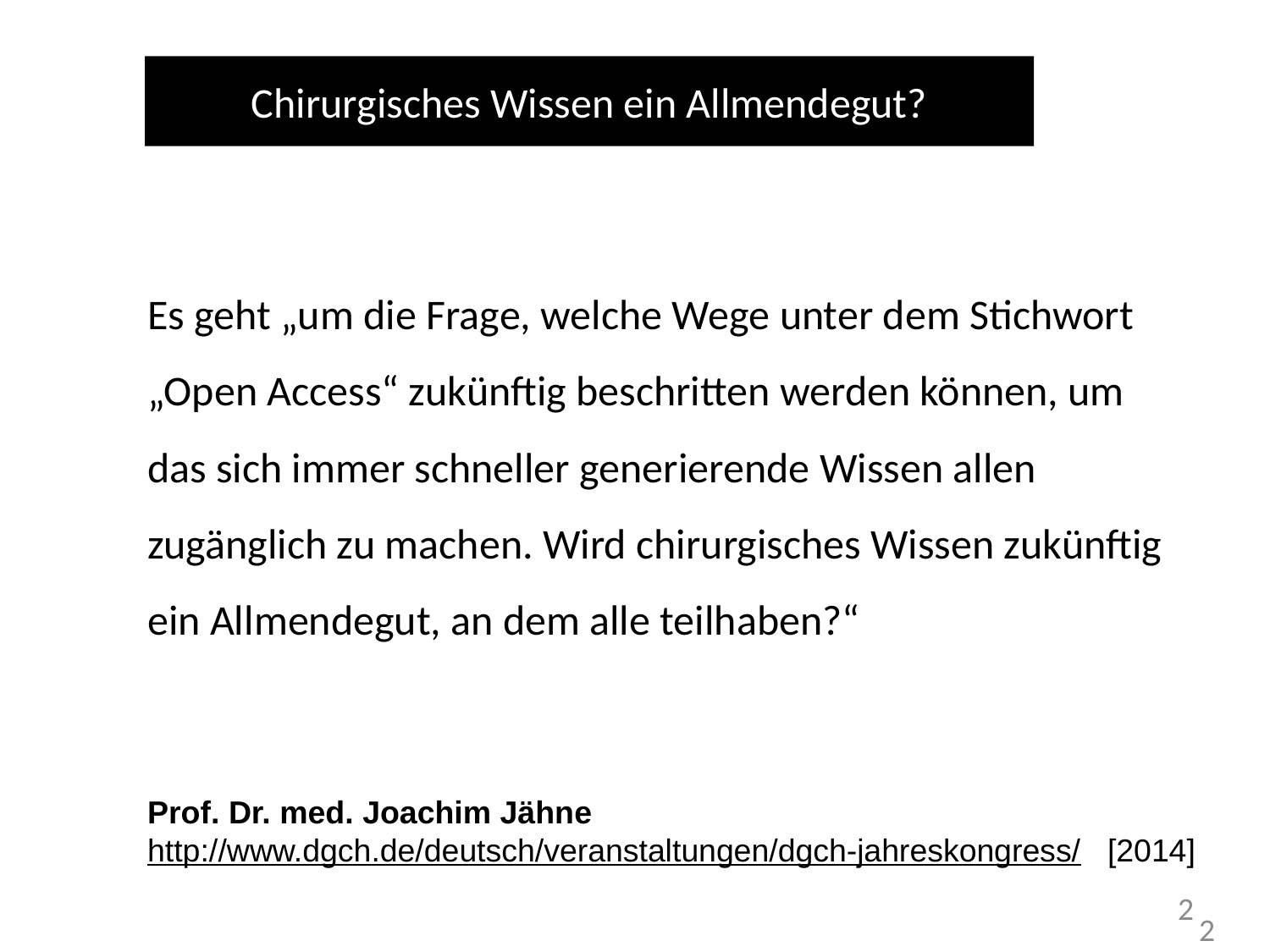

Chirurgisches Wissen ein Allmendegut?
Es geht „um die Frage, welche Wege unter dem Stichwort „Open Access“ zukünftig beschritten werden können, um das sich immer schneller generierende Wissen allen zugänglich zu machen. Wird chirurgisches Wissen zukünftig ein Allmendegut, an dem alle teilhaben?“
Prof. Dr. med. Joachim Jähne
http://www.dgch.de/deutsch/veranstaltungen/dgch-jahreskongress/   [2014]
2